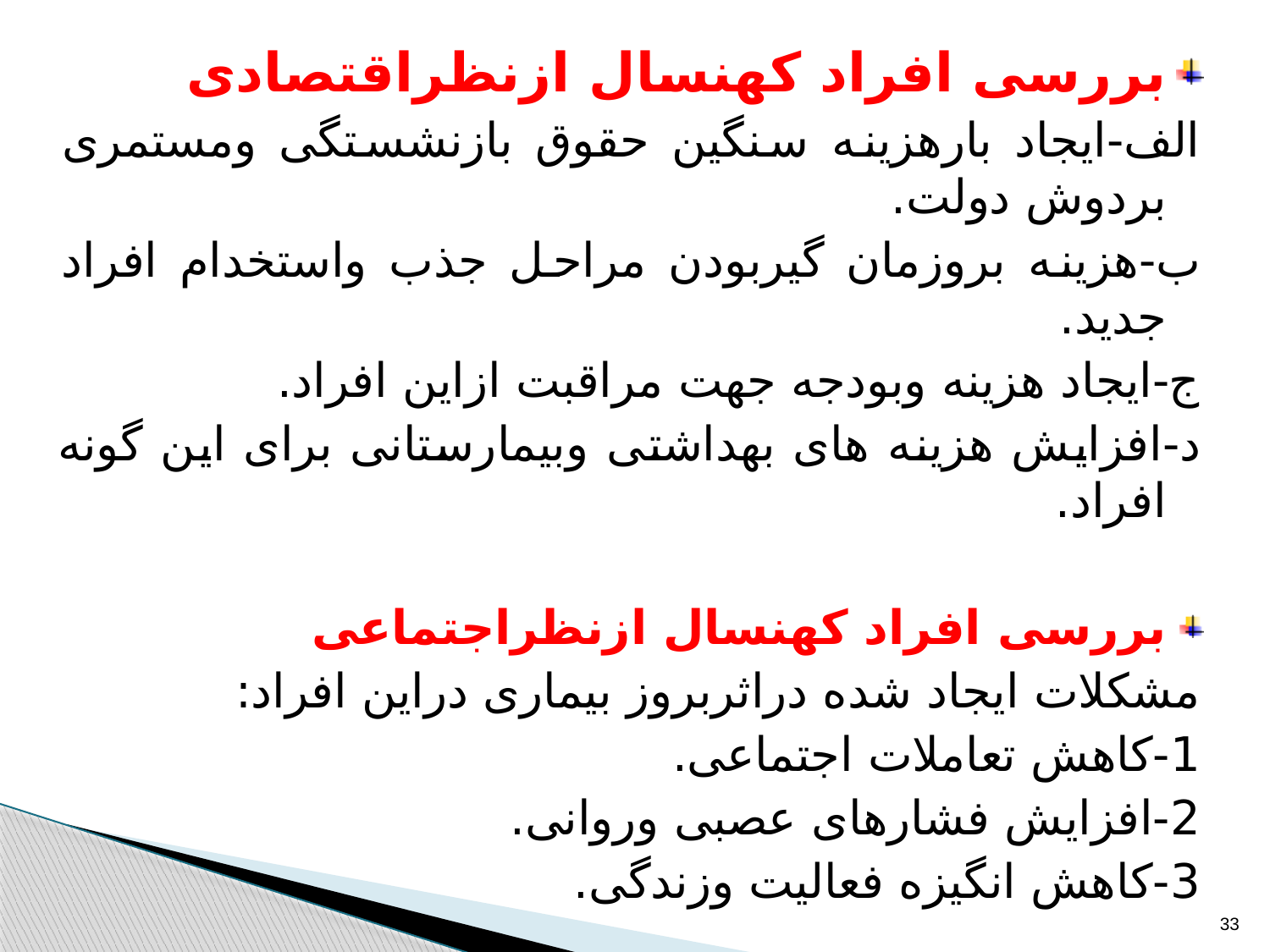

بررسی افراد کهنسال ازنظراقتصادی
الف-ایجاد بارهزینه سنگین حقوق بازنشستگی ومستمری بردوش دولت.
ب-هزینه بروزمان گیربودن مراحل جذب واستخدام افراد جدید.
ج-ایجاد هزینه وبودجه جهت مراقبت ازاین افراد.
د-افزایش هزینه های بهداشتی وبیمارستانی برای این گونه افراد.

بررسی افراد کهنسال ازنظراجتماعی
مشکلات ایجاد شده دراثربروز بیماری دراین افراد:
1-کاهش تعاملات اجتماعی.
2-افزایش فشارهای عصبی وروانی.
3-کاهش انگیزه فعالیت وزندگی.

33